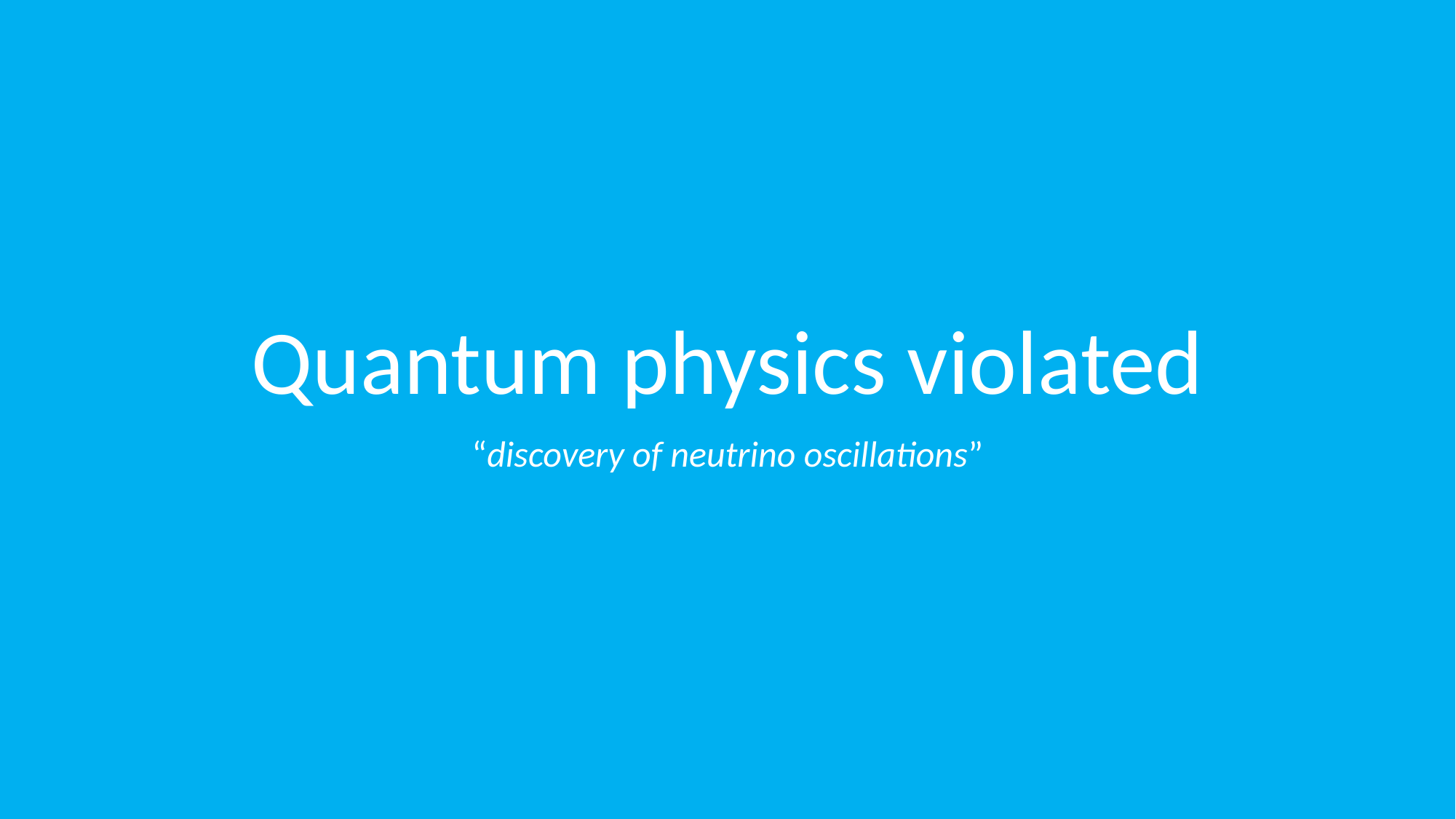

# Quantum physics violated
“discovery of neutrino oscillations”